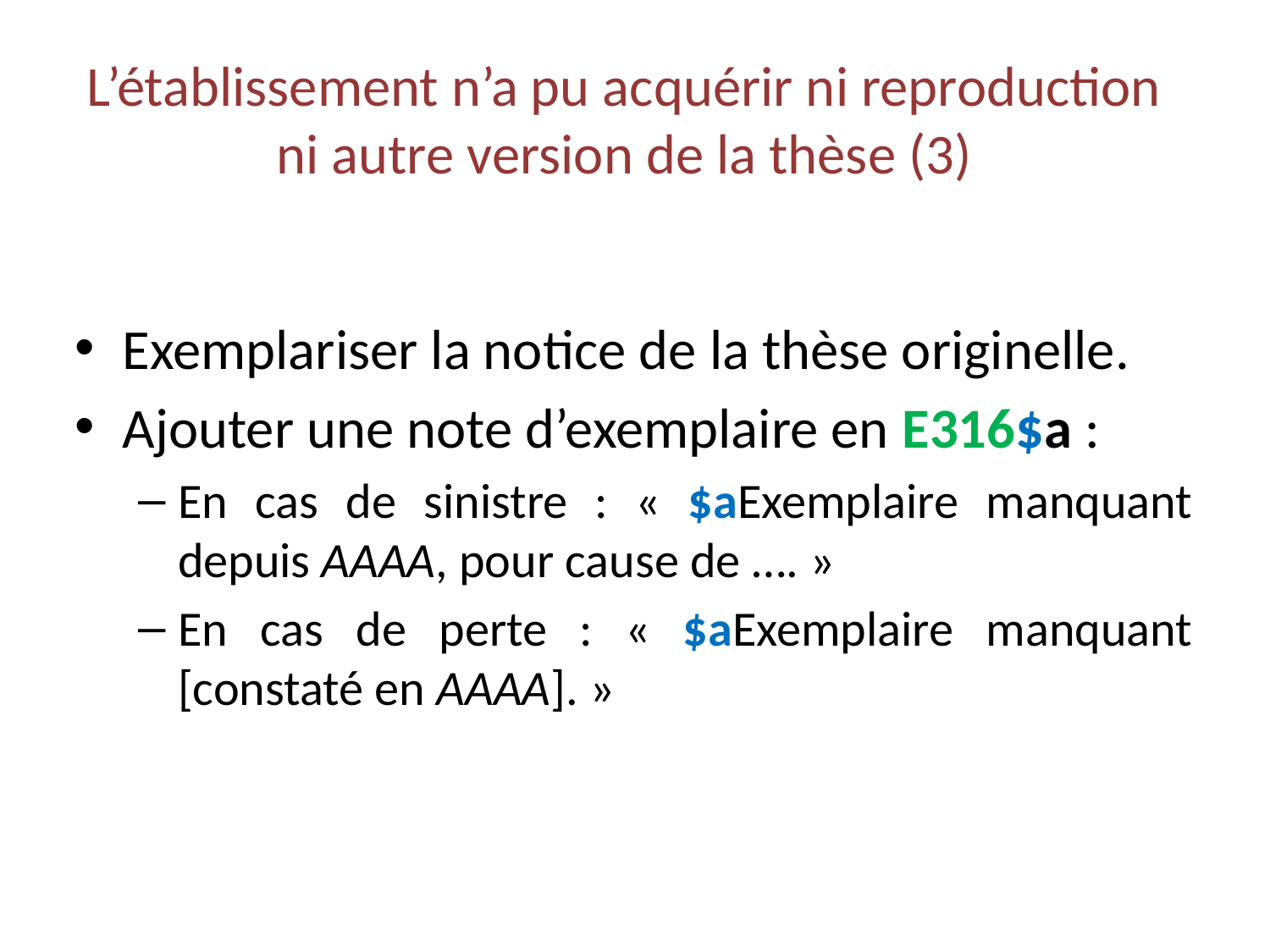

# L’établissement n’a pu acquérir ni reproduction ni autre version de la thèse (3)
Exemplariser la notice de la thèse originelle.
Ajouter une note d’exemplaire en E316$a :
En cas de sinistre : « $aExemplaire manquant depuis AAAA, pour cause de …. »
En cas de perte : « $aExemplaire manquant [constaté en AAAA]. »